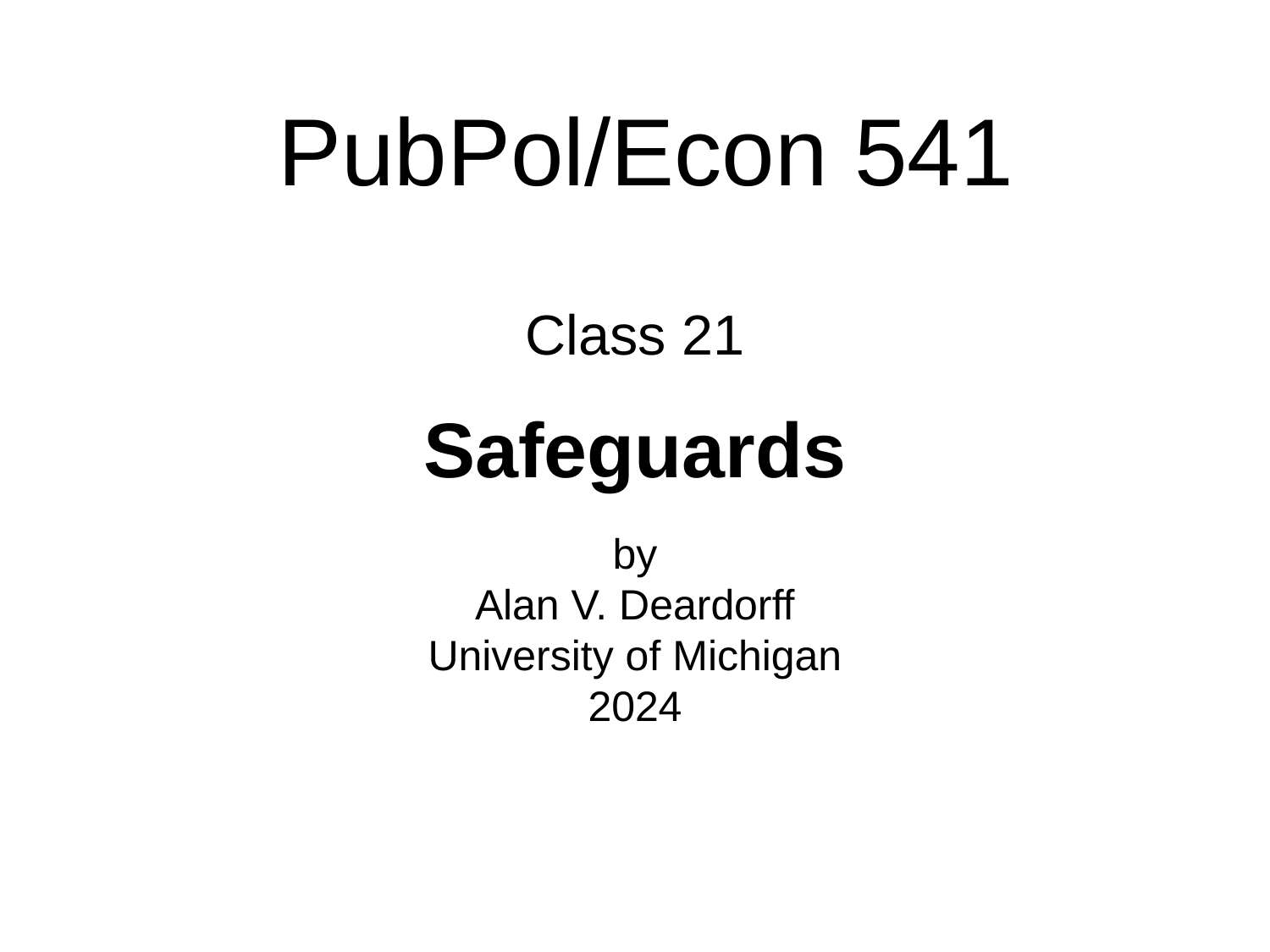

PubPol/Econ 541
# Class 21 Safeguards by Alan V. Deardorff University of Michigan 2024